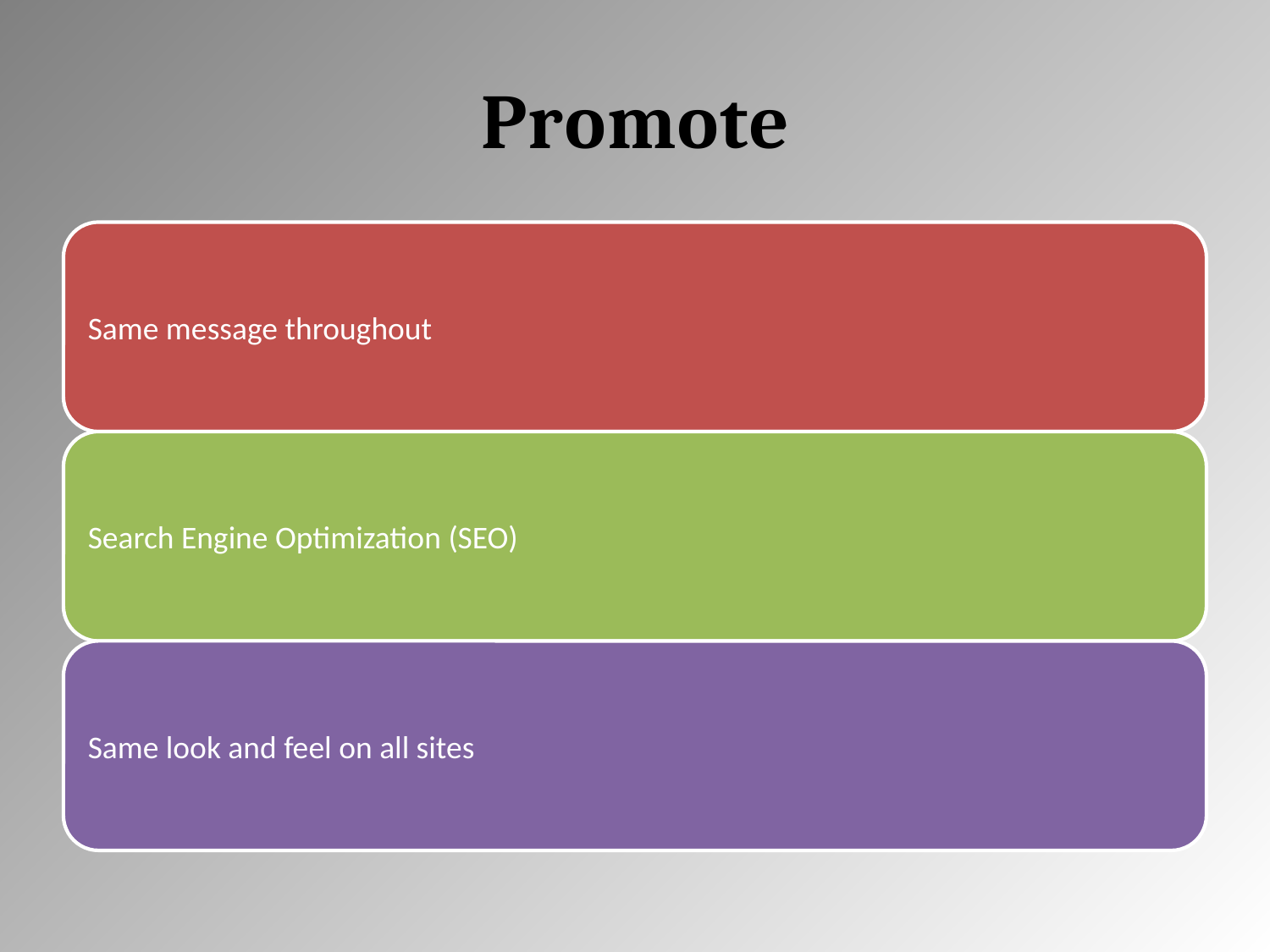

# Promote
Same message throughout
Search Engine Optimization (SEO)
Same look and feel on all sites